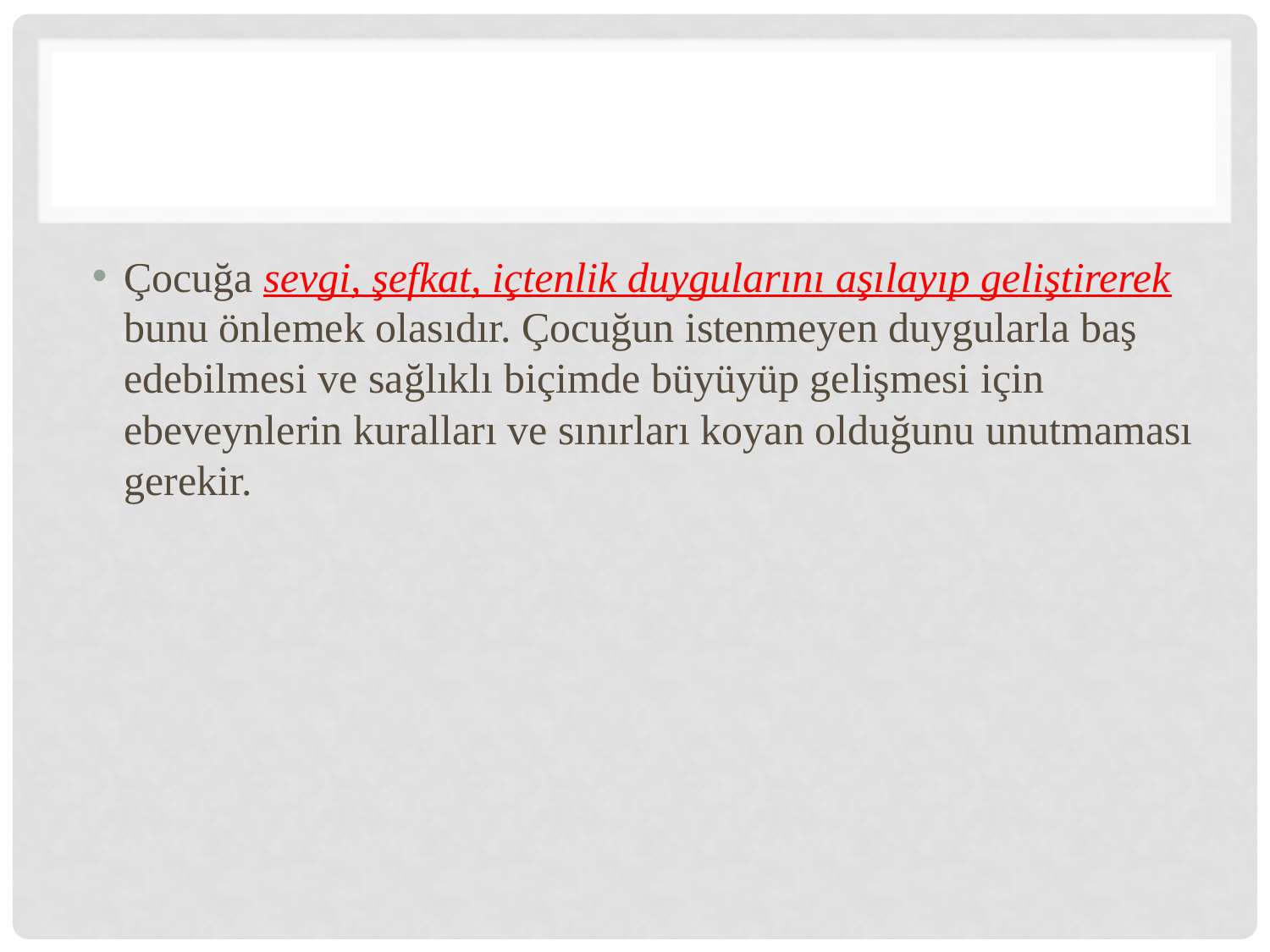

#
Çocuğa sevgi, şefkat, içtenlik duygularını aşılayıp geliştirerek bunu önlemek olasıdır. Çocuğun istenmeyen duygularla baş edebilmesi ve sağlıklı biçimde büyüyüp gelişmesi için ebeveynlerin kuralları ve sınırları koyan olduğunu unutmaması gerekir.